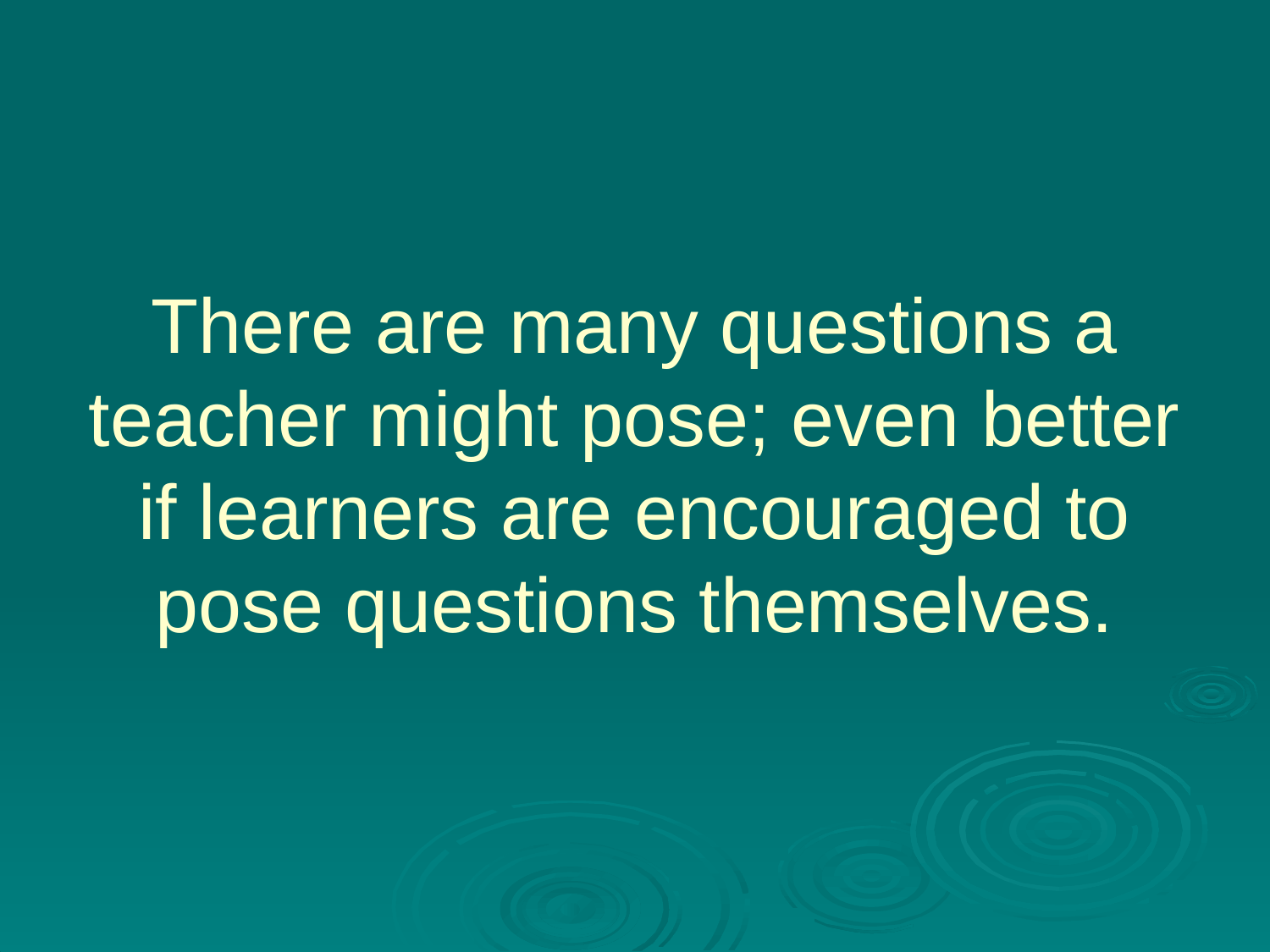

# There are many questions a teacher might pose; even better if learners are encouraged to pose questions themselves.